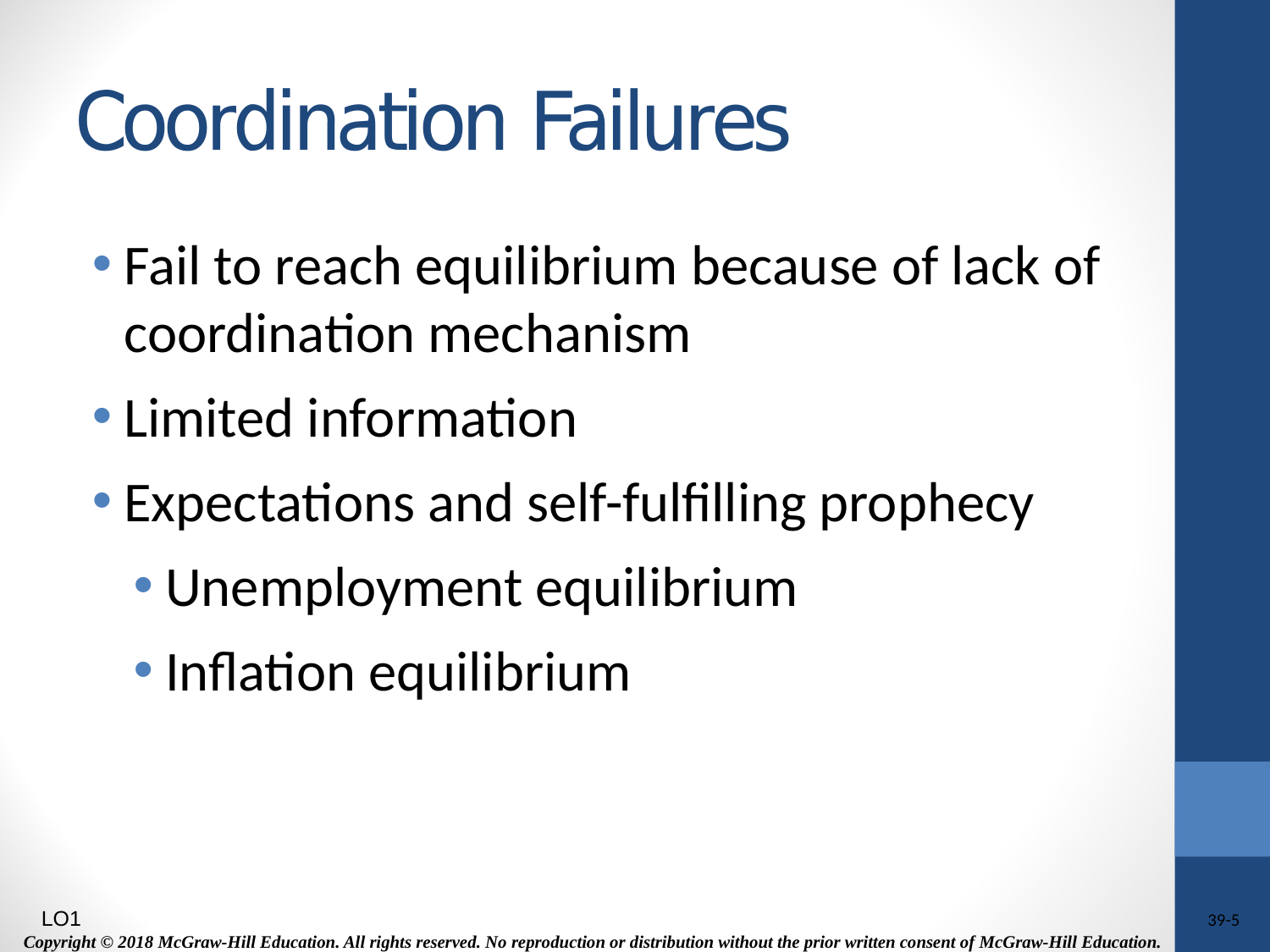

# Coordination Failures
Fail to reach equilibrium because of lack of coordination mechanism
Limited information
Expectations and self-fulfilling prophecy
Unemployment equilibrium
Inflation equilibrium
LO1